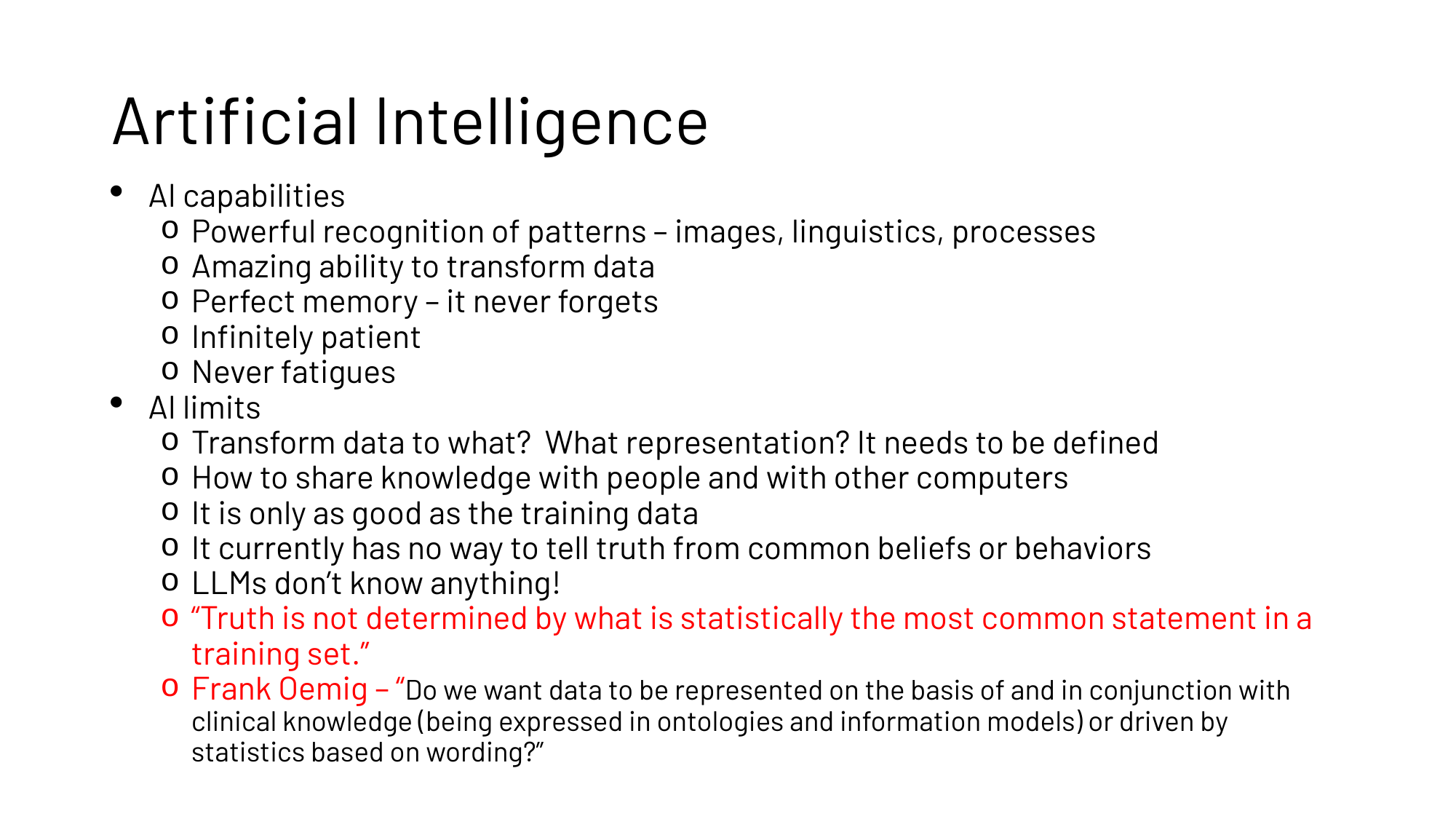

# Artificial Intelligence
AI capabilities
Powerful recognition of patterns – images, linguistics, processes
Amazing ability to transform data
Perfect memory – it never forgets
Infinitely patient
Never fatigues
AI limits
Transform data to what?  What representation? It needs to be defined
How to share knowledge with people and with other computers
It is only as good as the training data
It currently has no way to tell truth from common beliefs or behaviors
LLMs don’t know anything!
“Truth is not determined by what is statistically the most common statement in a training set.”
Frank Oemig – “Do we want data to be represented on the basis of and in conjunction with clinical knowledge (being expressed in ontologies and information models) or driven by statistics based on wording?”